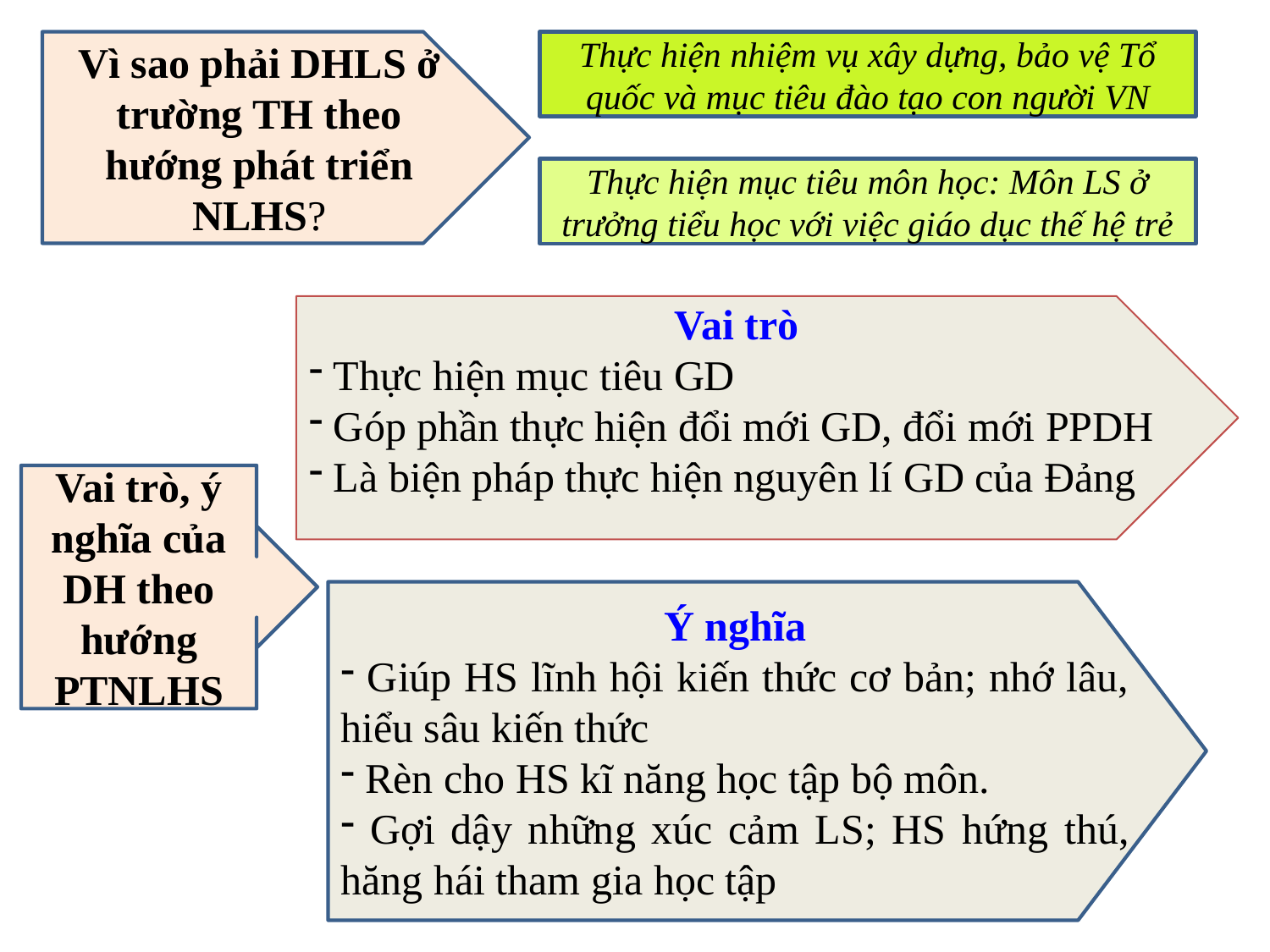

Vì sao phải DHLS ở trường TH theo hướng phát triển NLHS?
Thực hiện nhiệm vụ xây dựng, bảo vệ Tổ quốc và mục tiêu đào tạo con người VN
Thực hiện mục tiêu môn học: Môn LS ở trưởng tiểu học với việc giáo dục thế hệ trẻ
Vai trò
 Thực hiện mục tiêu GD
 Góp phần thực hiện đổi mới GD, đổi mới PPDH
 Là biện pháp thực hiện nguyên lí GD của Đảng

Vai trò, ý nghĩa của DH theo hướng PTNLHS
Ý nghĩa
 Giúp HS lĩnh hội kiến thức cơ bản; nhớ lâu, hiểu sâu kiến thức
 Rèn cho HS kĩ năng học tập bộ môn.
 Gợi dậy những xúc cảm LS; HS hứng thú, hăng hái tham gia học tập